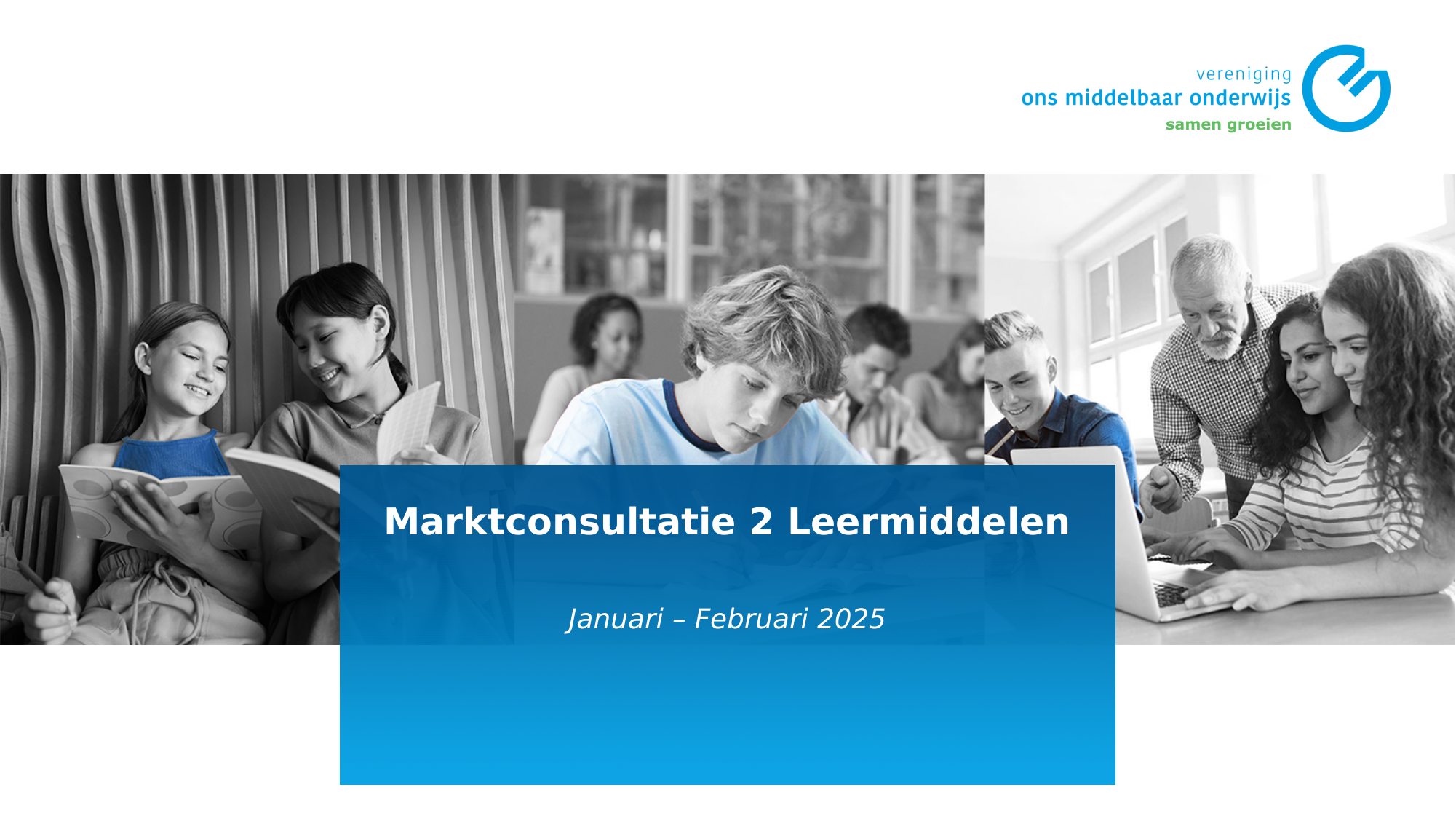

# Marktconsultatie 2 Leermiddelen
Januari – Februari 2025